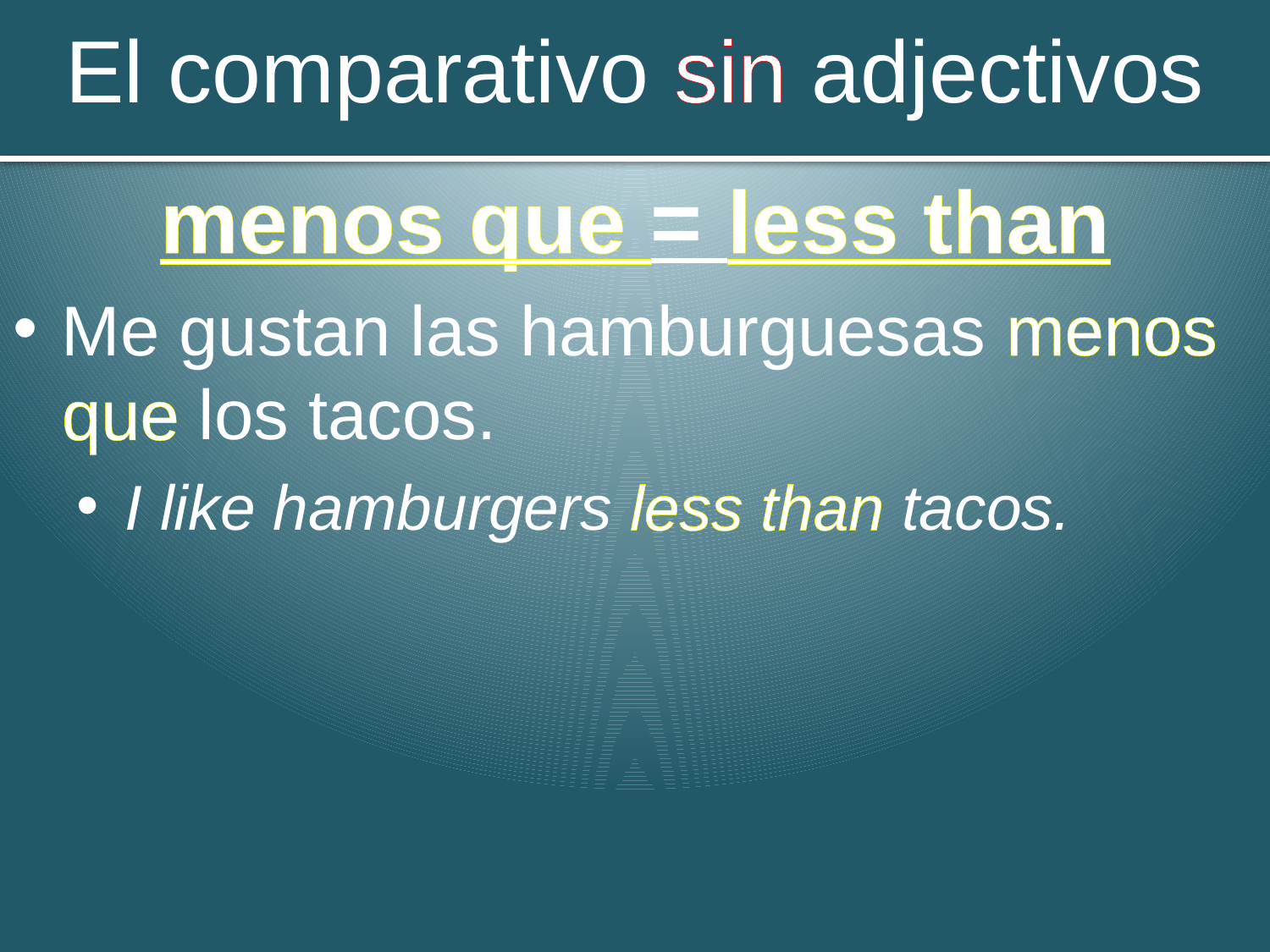

# El comparativo sin adjectivos
menos que = less than
Me gustan las hamburguesas menos que los tacos.
I like hamburgers less than tacos.